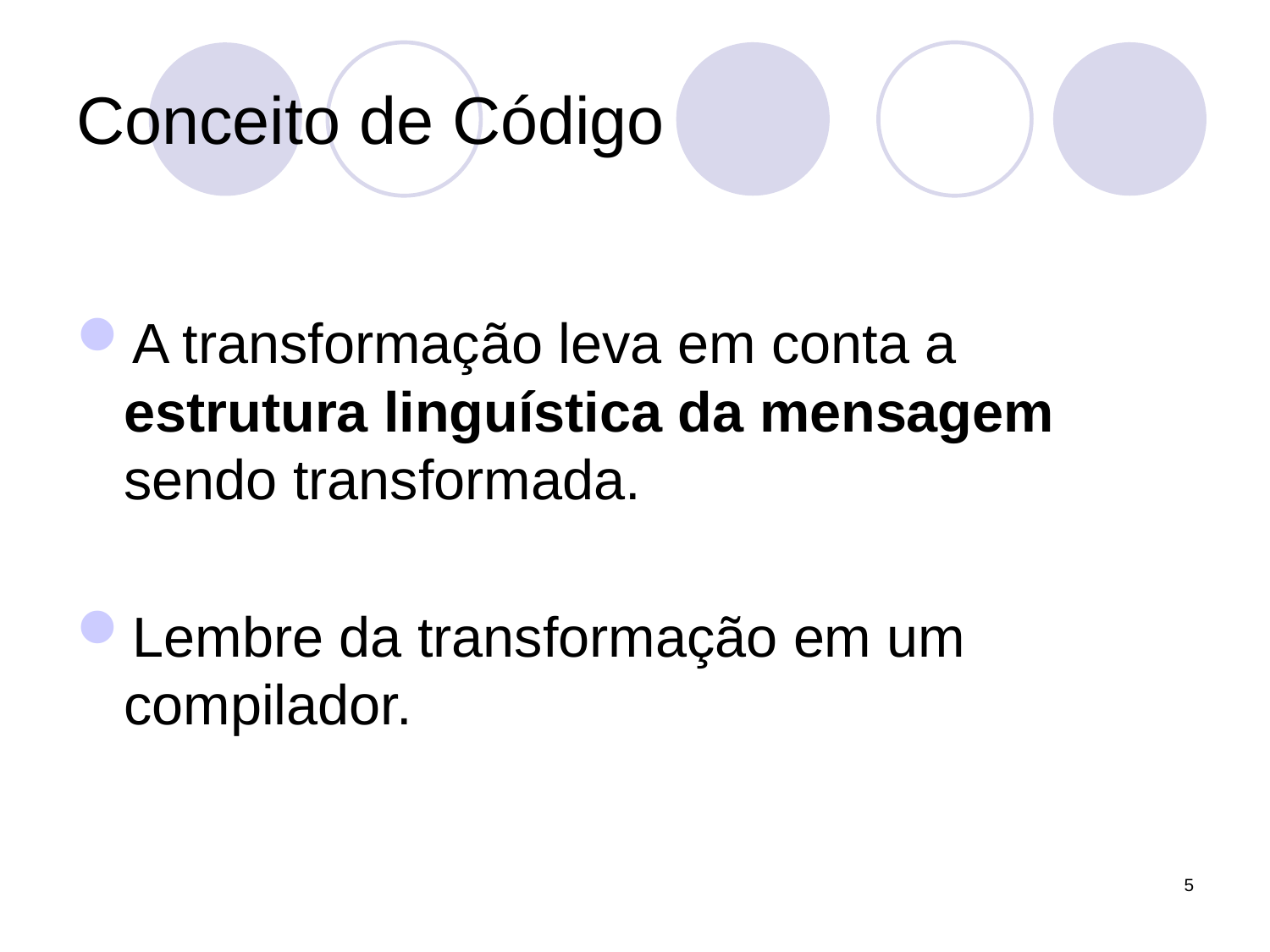

# Conceito de Código

A transformação leva em conta a estrutura linguística da mensagem sendo transformada.

Lembre da transformação em um compilador.
5